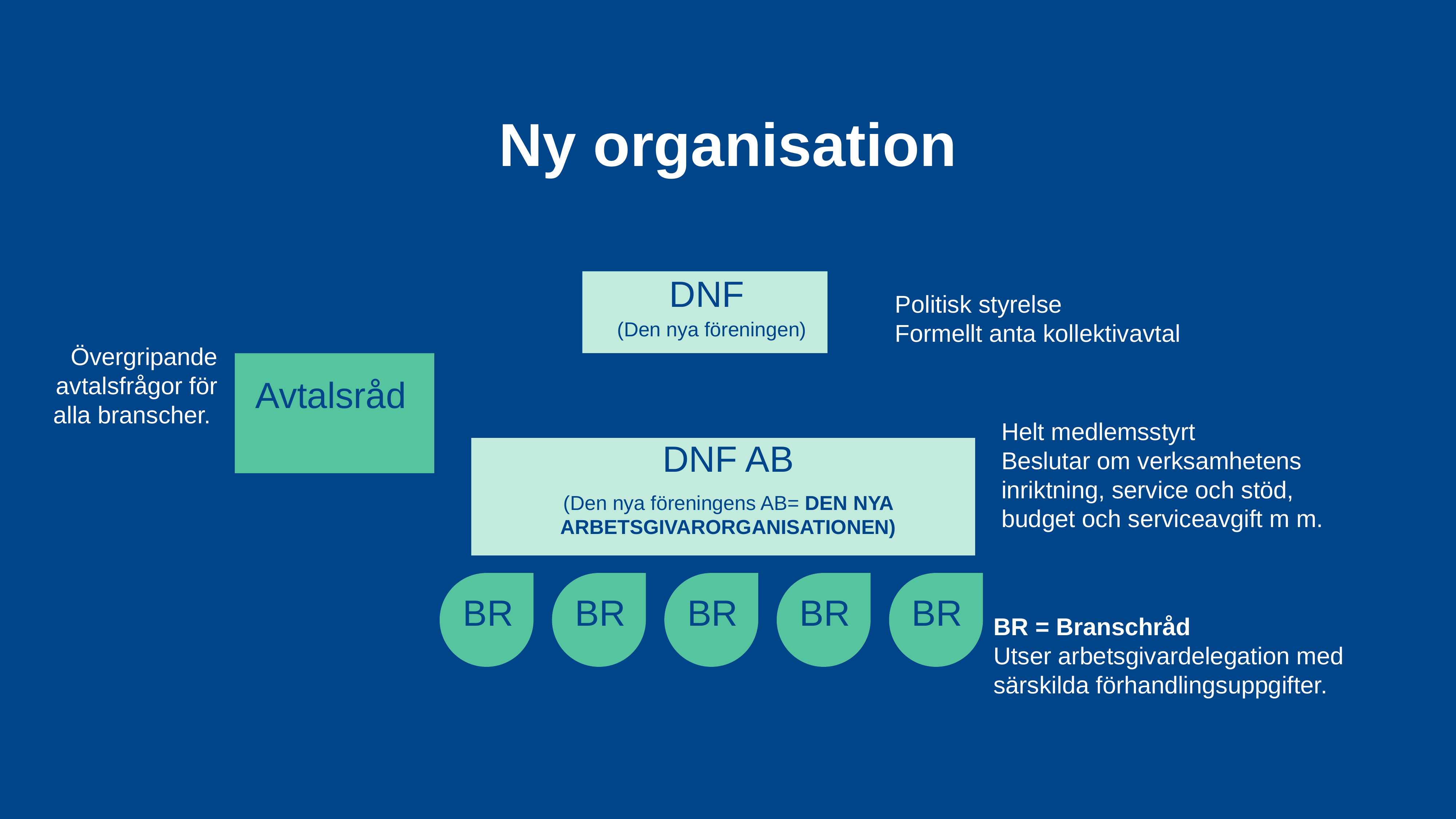

# Ny organisation

DNF
(Den nya föreningen)
DNF AB
(Den nya föreningens AB= DEN NYA ARBETSGIVARORGANISATIONEN)
Politisk styrelse
Formellt anta kollektivavtal

Övergripande avtalsfrågor för alla branscher.

Avtalsråd
Helt medlemsstyrt
Beslutar om verksamhetens inriktning, service och stöd, budget och serviceavgift m m.

BR
BR
BR
BR
BR
BR = Branschråd
Utser arbetsgivardelegation med särskilda förhandlingsuppgifter.